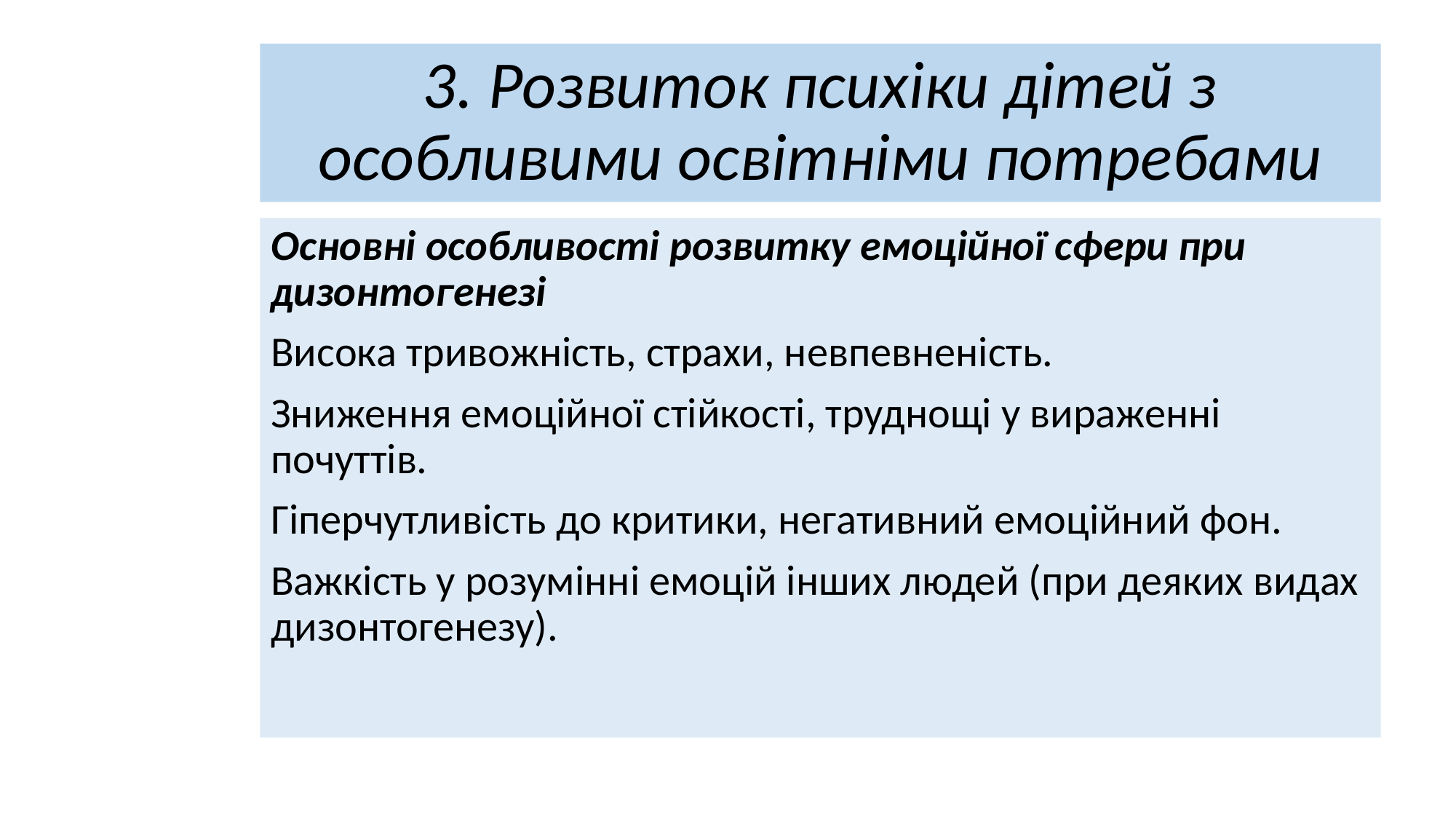

# 3. Розвиток психіки дітей з особливими освітніми потребами
Основні особливості розвитку емоційної сфери при дизонтогенезі
Висока тривожність, страхи, невпевненість.
Зниження емоційної стійкості, труднощі у вираженні почуттів.
Гіперчутливість до критики, негативний емоційний фон.
Важкість у розумінні емоцій інших людей (при деяких видах дизонтогенезу).